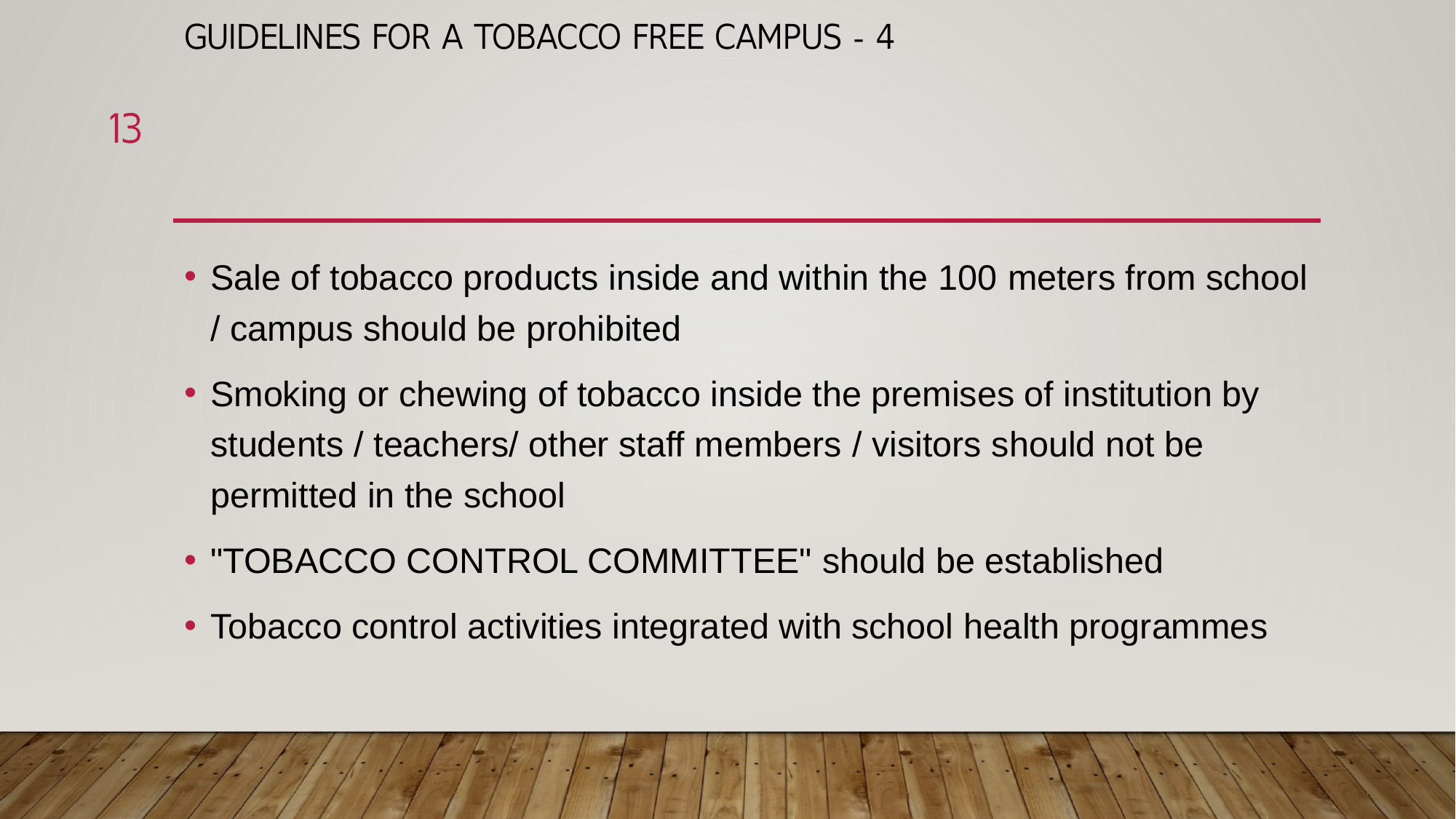

# GUIDELINES FOR a TOBACCO FREE campus - 4

13
Sale of tobacco products inside and within the 100 meters from school / campus should be prohibited
Smoking or chewing of tobacco inside the premises of institution by students / teachers/ other staff members / visitors should not be permitted in the school
"TOBACCO CONTROL COMMITTEE" should be established
Tobacco control activities integrated with school health programmes